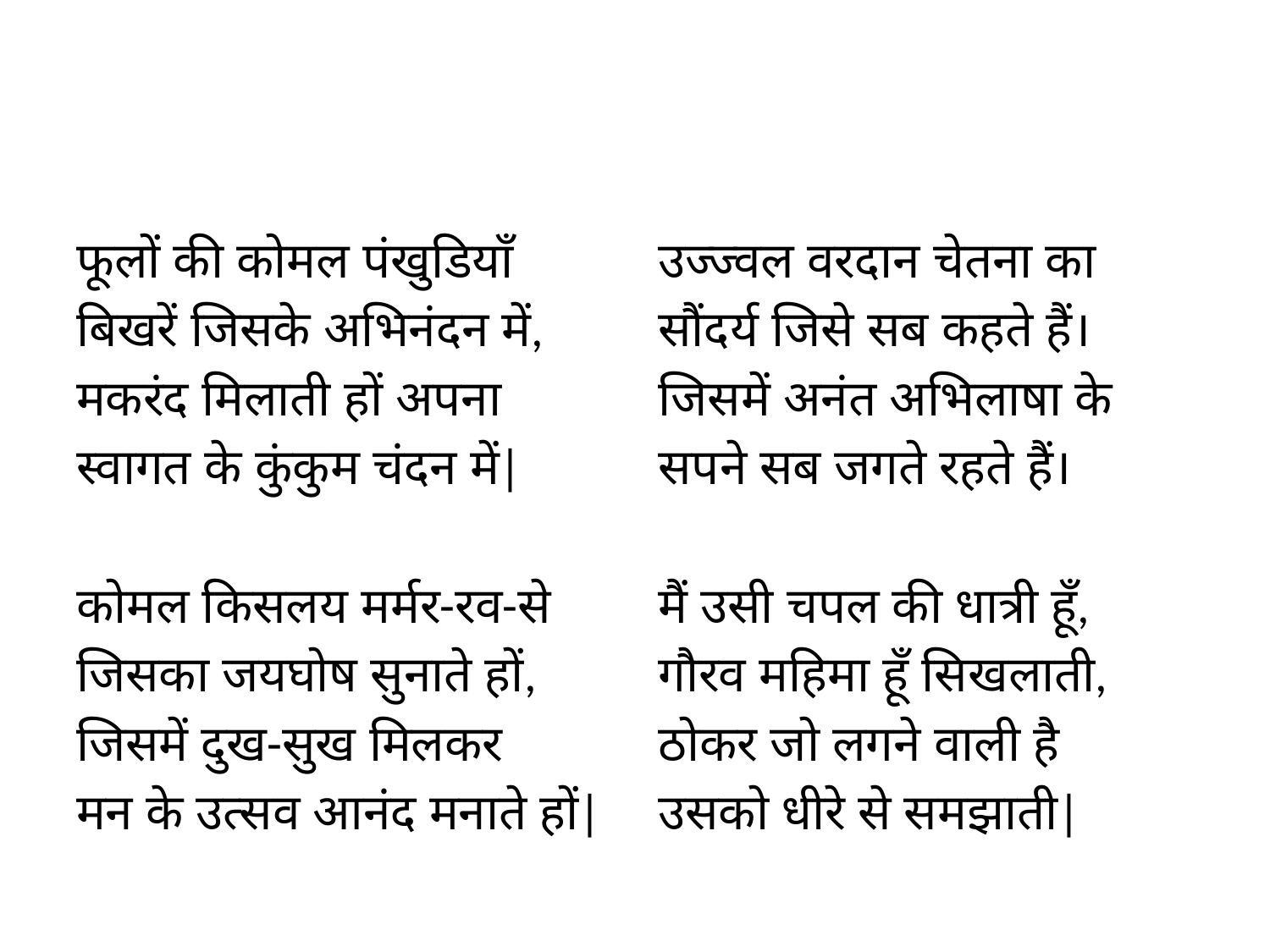

#
फूलों की कोमल पंखुडियाँ
बिखरें जिसके अभिनंदन में,
मकरंद मिलाती हों अपना
स्वागत के कुंकुम चंदन में|

कोमल किसलय मर्मर-रव-से
जिसका जयघोष सुनाते हों,
जिसमें दुख-सुख मिलकर
मन के उत्सव आनंद मनाते हों|

उज्ज्वल वरदान चेतना का
सौंदर्य जिसे सब कहते हैं।
जिसमें अनंत अभिलाषा के
सपने सब जगते रहते हैं।

मैं उसी चपल की धात्री हूँ,
गौरव महिमा हूँ सिखलाती,
ठोकर जो लगने वाली है
उसको धीरे से समझाती|